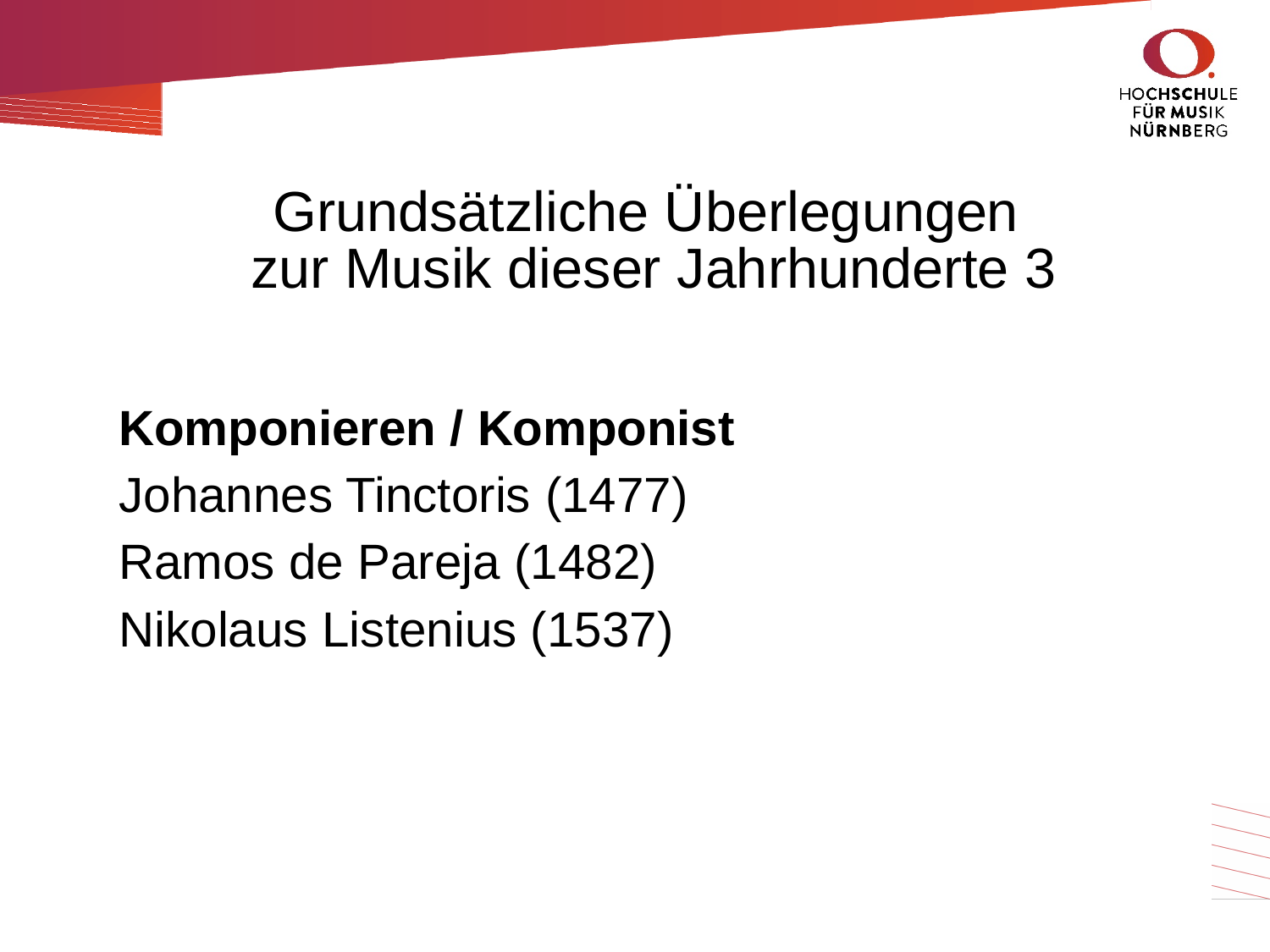

# Grundsätzliche Überlegungen zur Musik dieser Jahrhunderte 3

Komponieren / Komponist
Johannes Tinctoris (1477)
Ramos de Pareja (1482)
Nikolaus Listenius (1537)